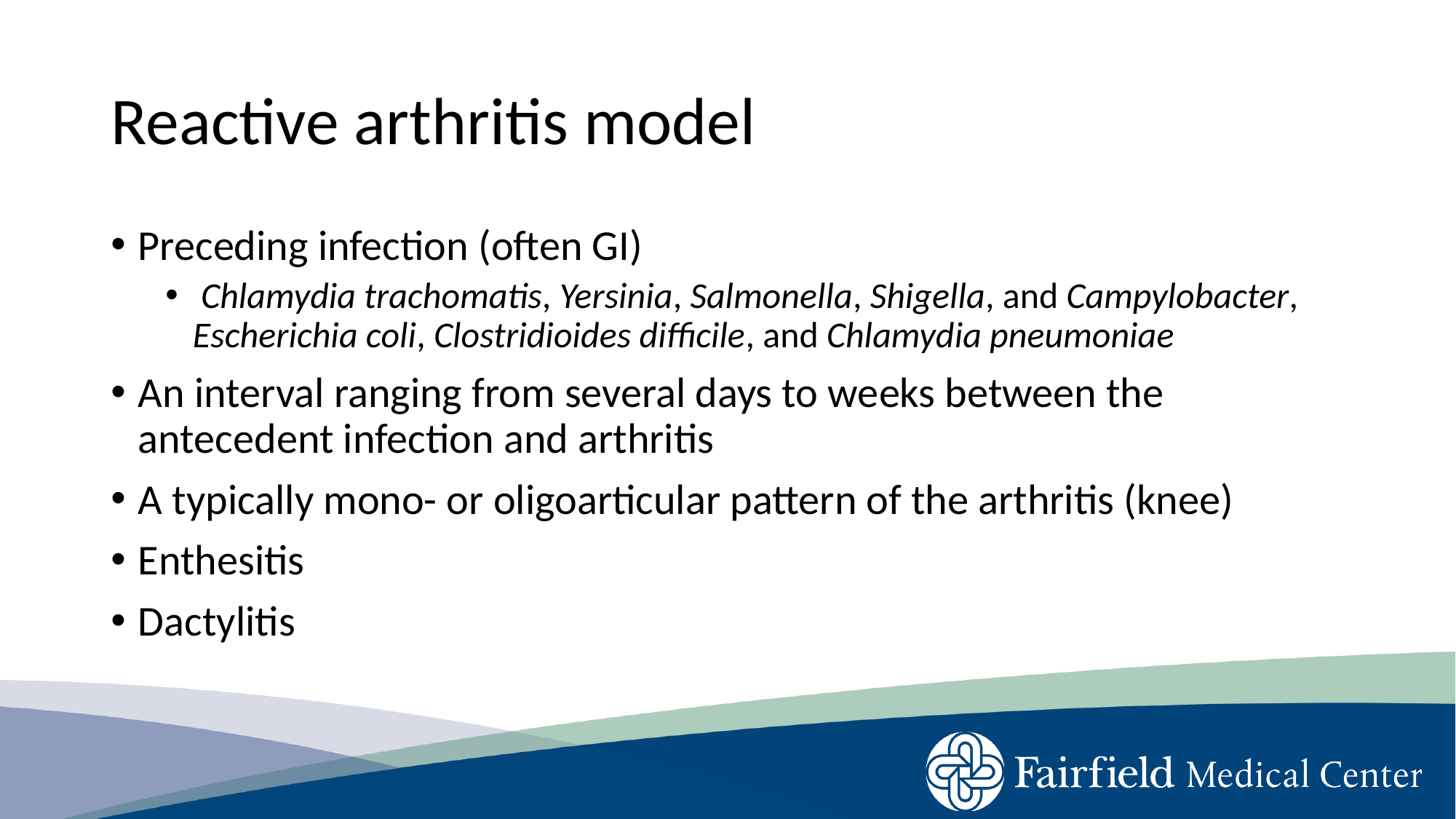

# Reactive arthritis model
Preceding infection (often GI)
 Chlamydia trachomatis, Yersinia, Salmonella, Shigella, and Campylobacter, Escherichia coli, Clostridioides difficile, and Chlamydia pneumoniae
An interval ranging from several days to weeks between the antecedent infection and arthritis
A typically mono- or oligoarticular pattern of the arthritis (knee)
Enthesitis
Dactylitis